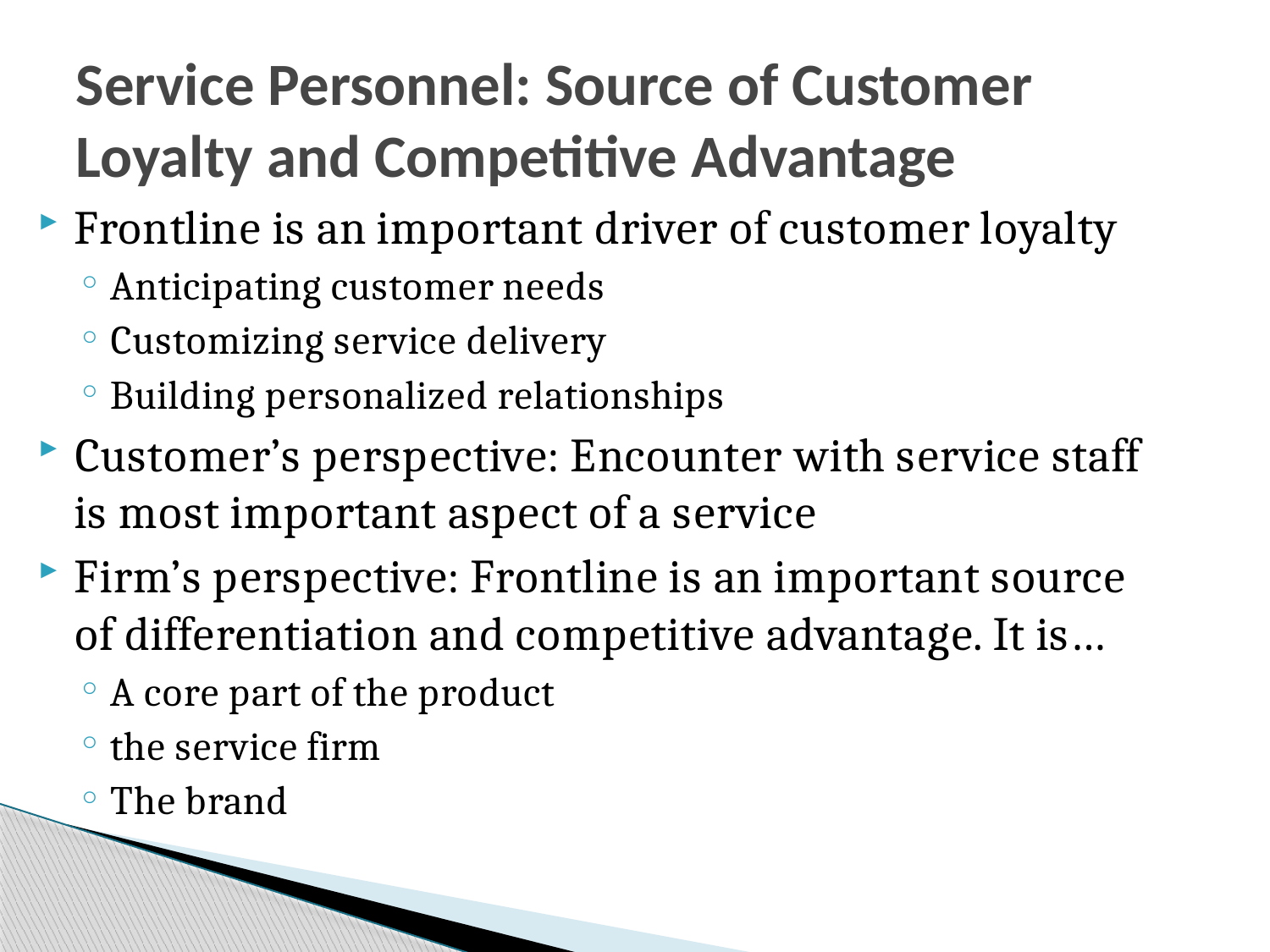

# Service Personnel: Source of Customer Loyalty and Competitive Advantage
Frontline is an important driver of customer loyalty
Anticipating customer needs
Customizing service delivery
Building personalized relationships
Customer’s perspective: Encounter with service staff is most important aspect of a service
Firm’s perspective: Frontline is an important source of differentiation and competitive advantage. It is…
A core part of the product
the service firm
The brand